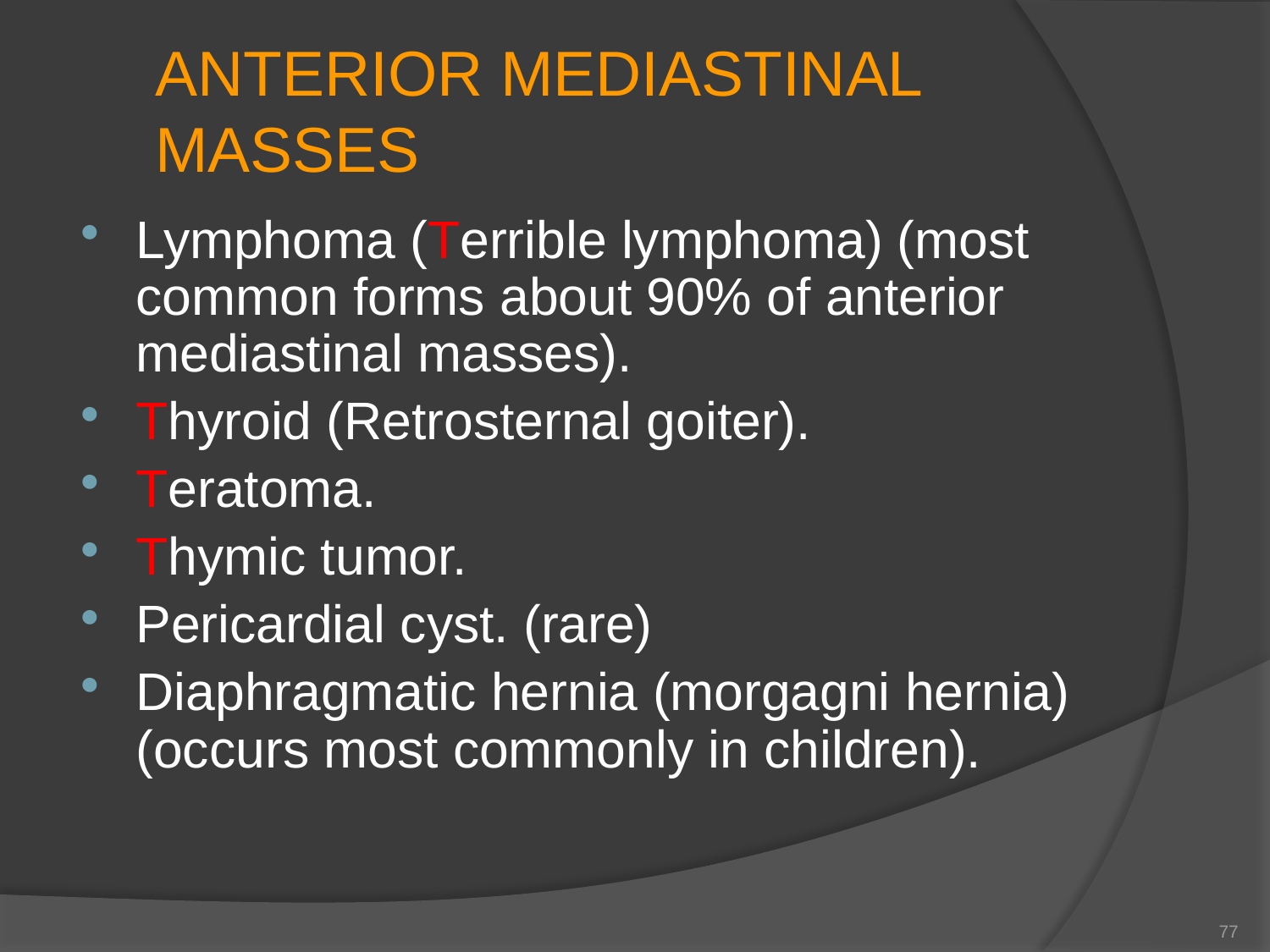

# ANTERIOR MEDIASTINAL MASSES
Lymphoma (Terrible lymphoma) (most common forms about 90% of anterior mediastinal masses).
Thyroid (Retrosternal goiter).
Teratoma.
Thymic tumor.
Pericardial cyst. (rare)
Diaphragmatic hernia (morgagni hernia) (occurs most commonly in children).

77